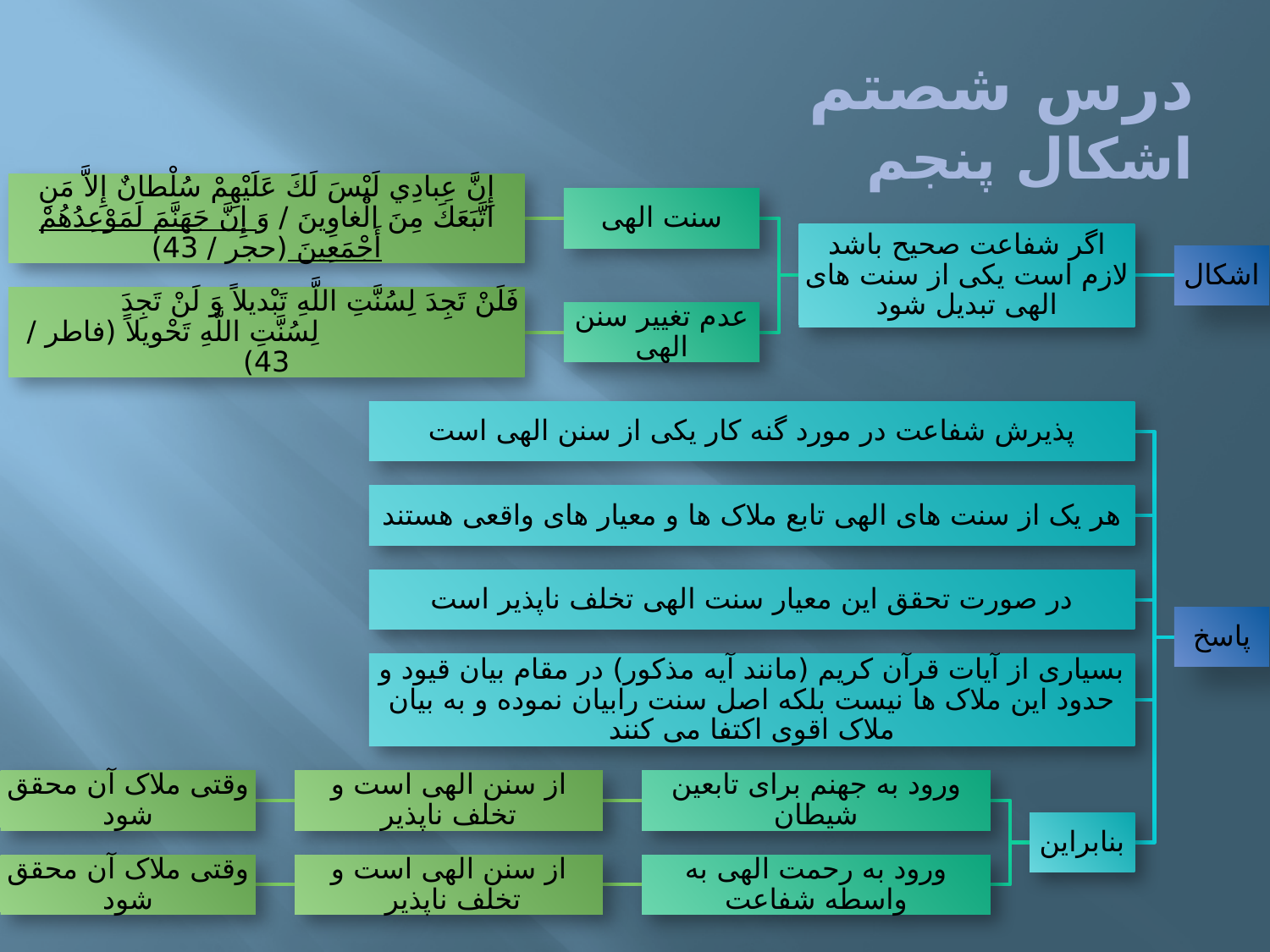

# درس شصتم اشکال پنجم
اشکال
اگر شفاعت صحیح باشد لازم است یکی از سنت های الهی تبدیل شود
سنت الهی
إِنَّ عِبادِي لَيْسَ لَكَ عَلَيْهِمْ سُلْطانٌ إِلاَّ مَنِ اتَّبَعَكَ مِنَ الْغاوِينَ / وَ إِنَّ جَهَنَّمَ لَمَوْعِدُهُمْ أَجْمَعِينَ (حجر / 43)
عدم تغییر سنن الهی
فَلَنْ تَجِدَ لِسُنَّتِ اللَّهِ تَبْديلاً وَ لَنْ تَجِدَ                                  لِسُنَّتِ اللَّهِ تَحْويلاً (فاطر / 43)
پاسخ
پذیرش شفاعت در مورد گنه کار یکی از سنن الهی است
هر یک از سنت های الهی تابع ملاک ها و معیار های واقعی هستند
در صورت تحقق این معیار سنت الهی تخلف ناپذیر است
بسیاری از آیات قرآن کریم (مانند آیه مذکور) در مقام بیان قیود و حدود این ملاک ها نیست بلکه اصل سنت رابیان نموده و به بیان ملاک اقوی اکتفا می کنند
بنابراین
ورود به جهنم برای تابعین شیطان
از سنن الهی است و تخلف ناپذیر
وقتی ملاک آن محقق شود
ورود به رحمت الهی به واسطه شفاعت
از سنن الهی است و تخلف ناپذیر
وقتی ملاک آن محقق شود